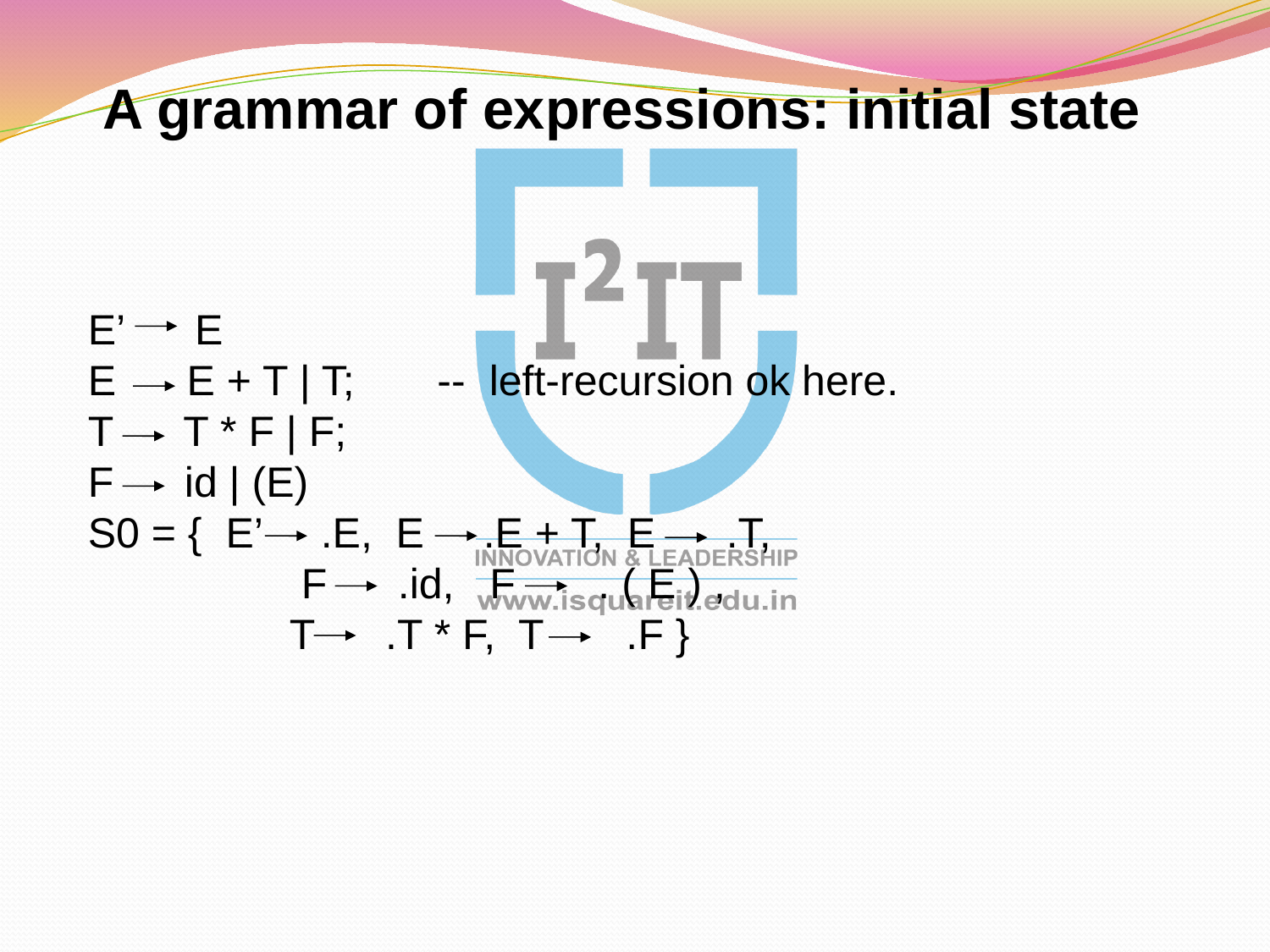

A grammar of expressions: initial state
 E’      E
 E      E + T | T;       --  left-recursion ok here.
 T      T * F | F;
 F      id | (E)
 S0 = {  E’     .E,  E     .E + T,  E      .T,
                   F      .id,   F       . ( E ) ,
                  T      .T * F,  T       .F }